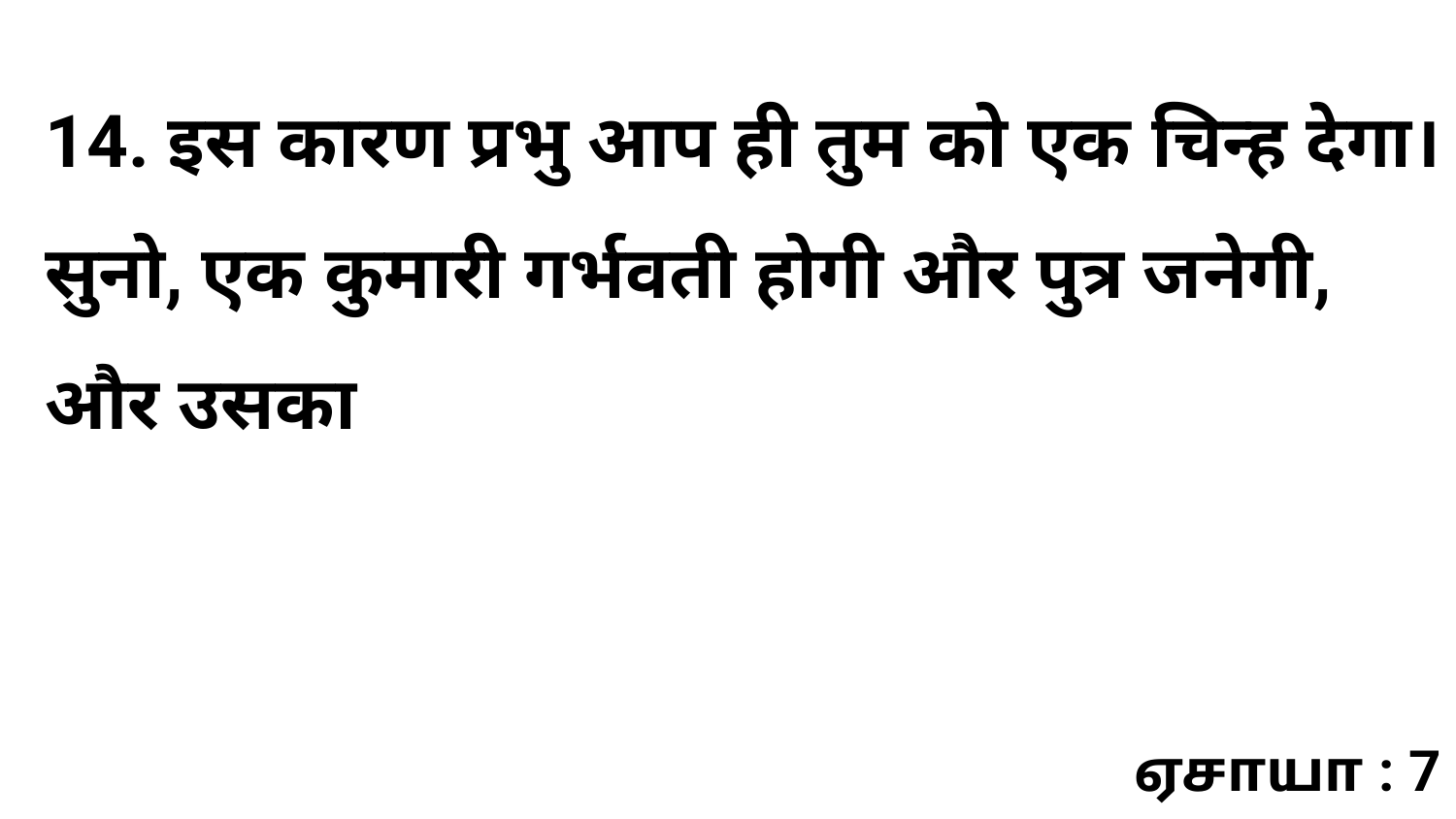

14. इस कारण प्रभु आप ही तुम को एक चिन्ह देगा। सुनो, एक कुमारी गर्भवती होगी और पुत्र जनेगी, और उसका
ஏசாயா : 7